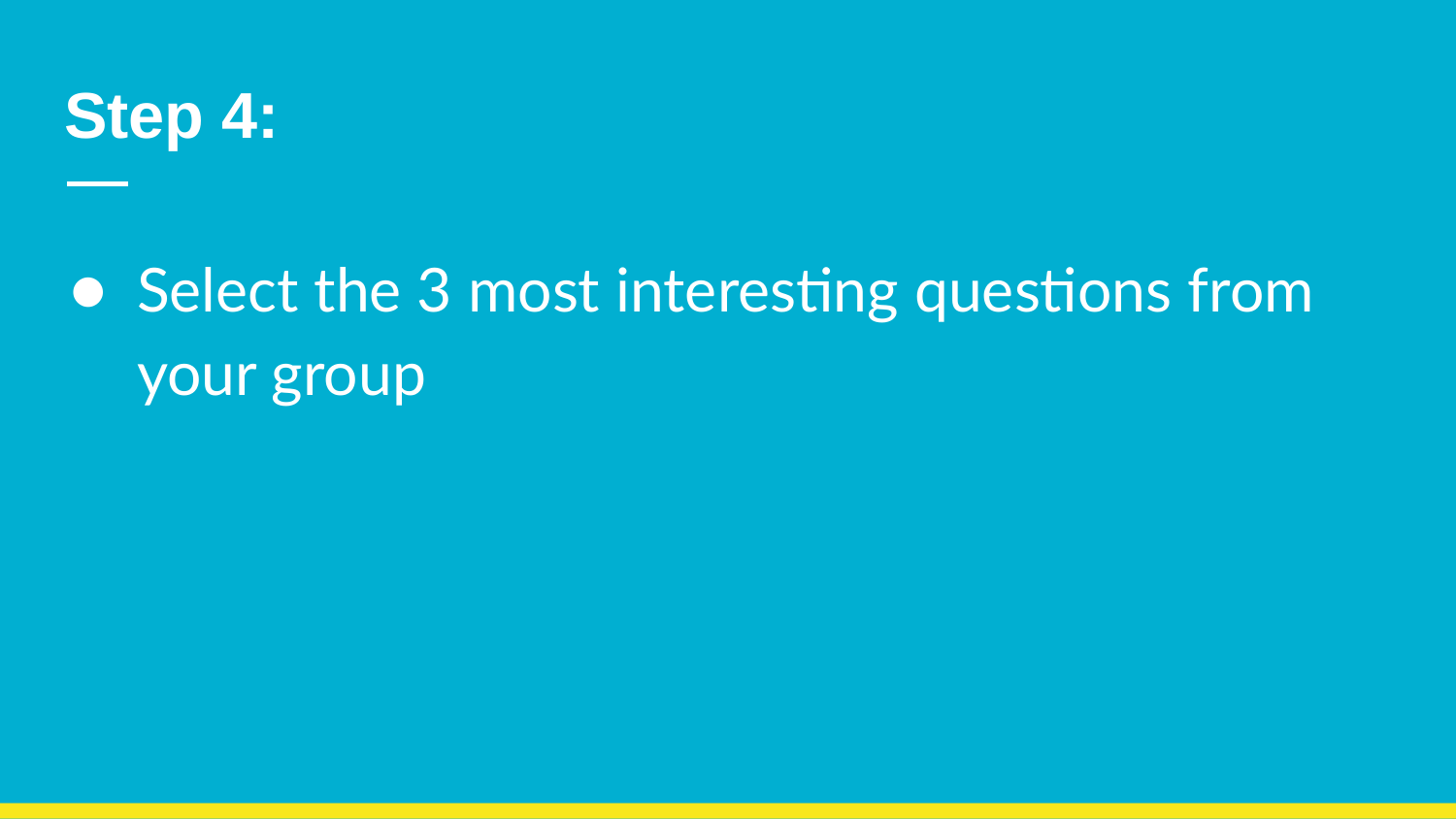

# Step 4:
Select the 3 most interesting questions from your group